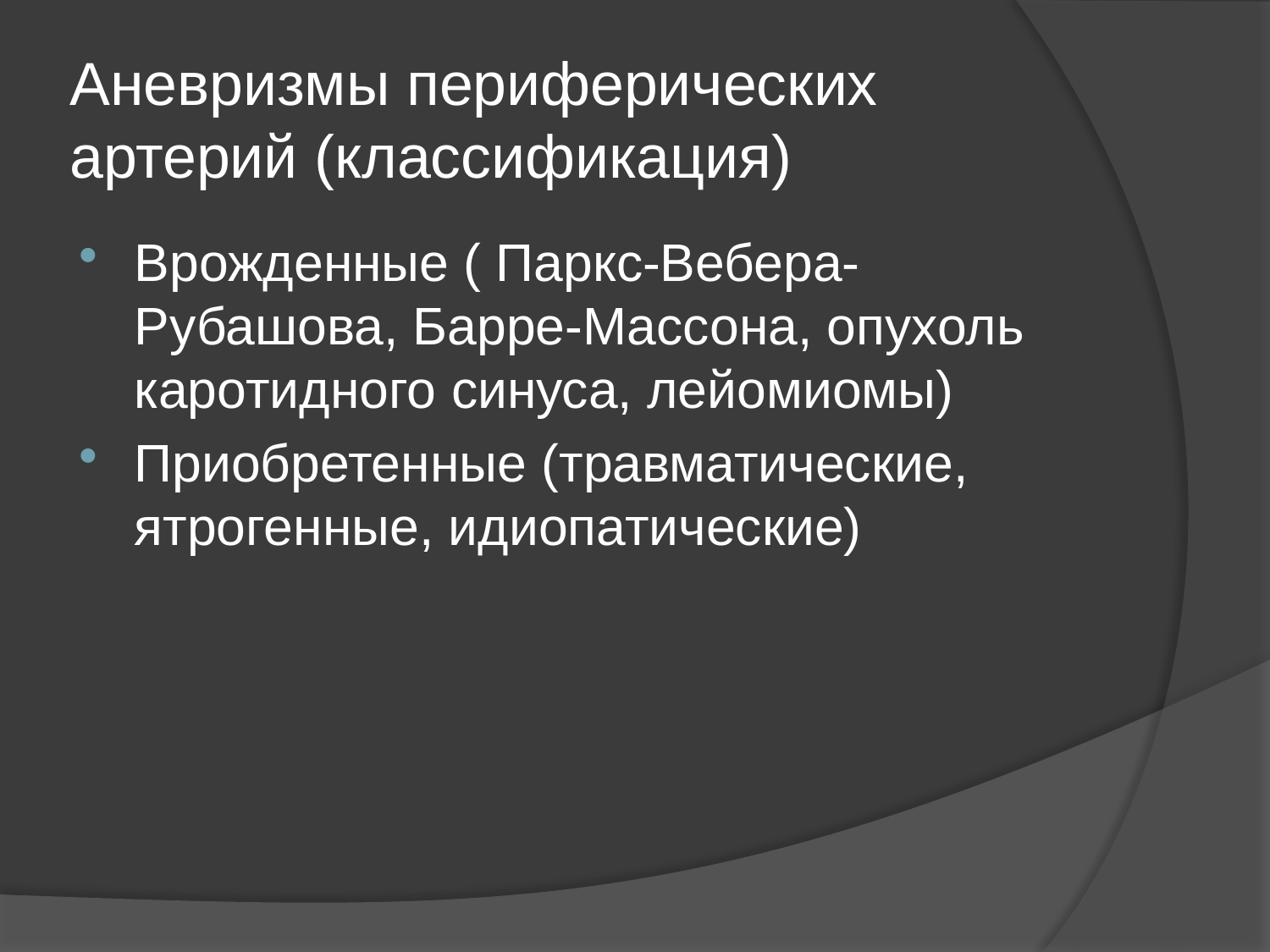

# Аневризмы периферических артерий (классификация)
Врожденные ( Паркс-Вебера-Рубашова, Барре-Массона, опухоль каротидного синуса, лейомиомы)
Приобретенные (травматические, ятрогенные, идиопатические)